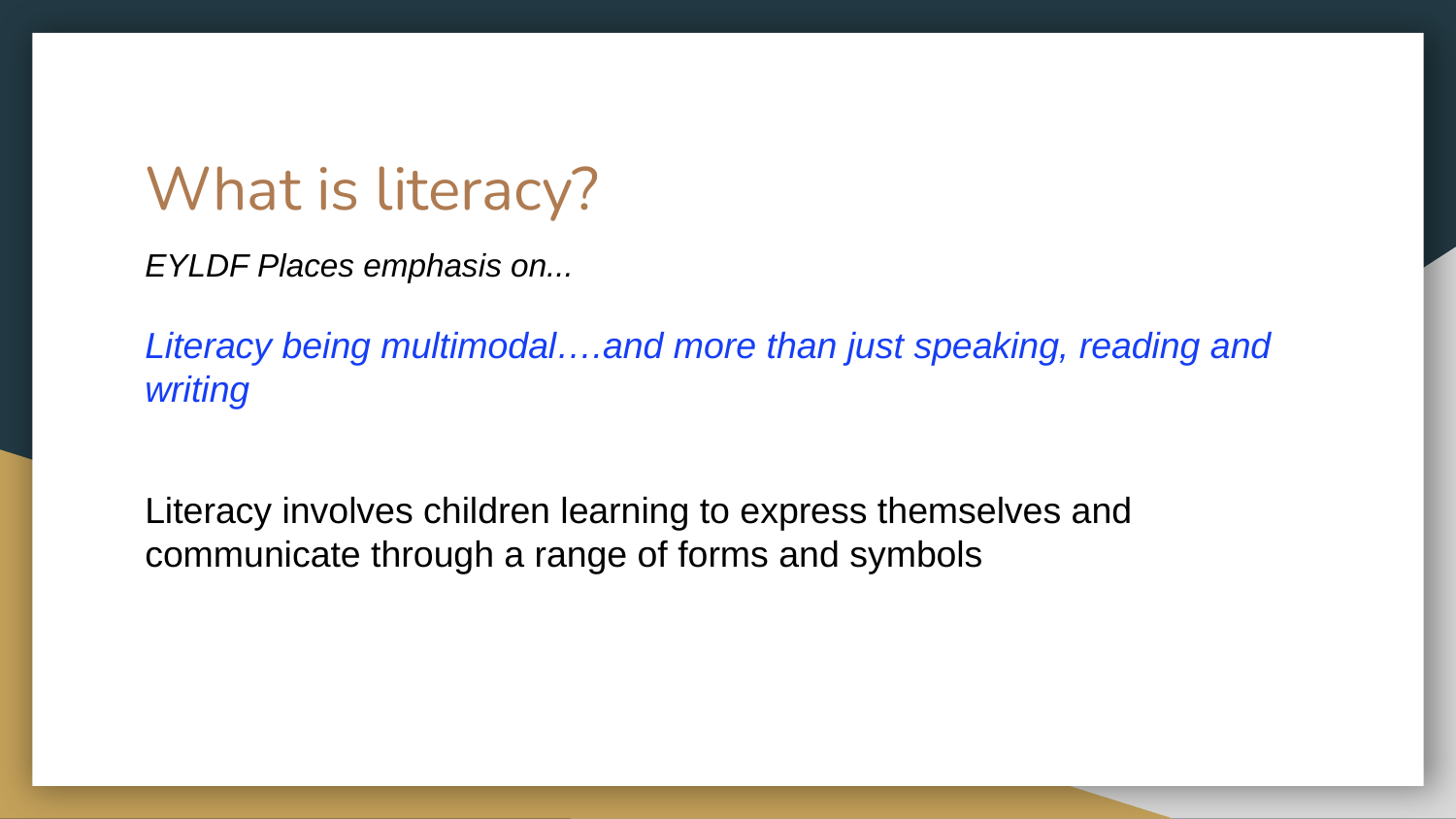

# What is literacy?
EYLDF Places emphasis on...

Literacy being multimodal….and more than just speaking, reading and writing

Literacy involves children learning to express themselves and communicate through a range of forms and symbols